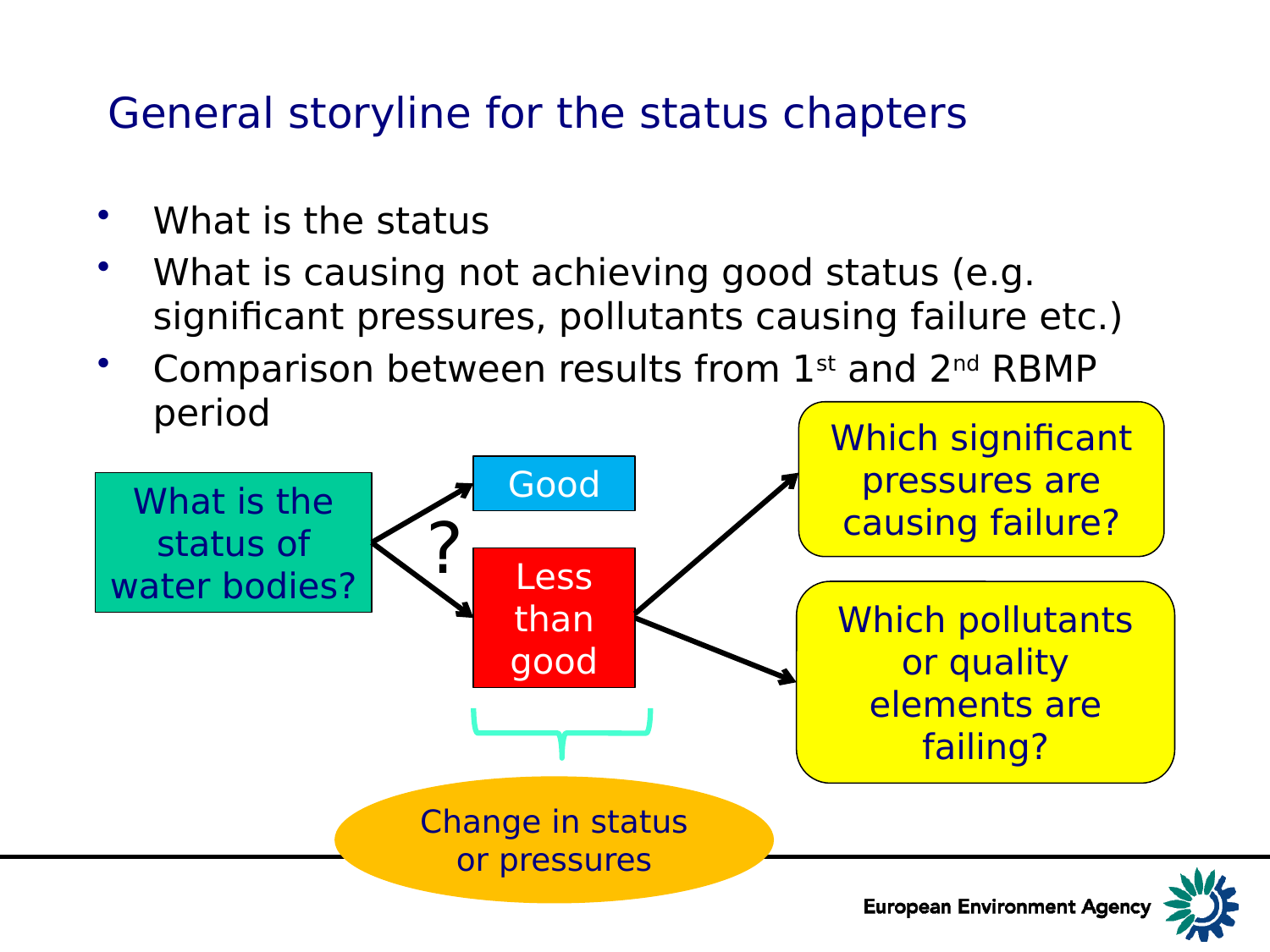

# General storyline for the status chapters
What is the status
What is causing not achieving good status (e.g. significant pressures, pollutants causing failure etc.)
Comparison between results from 1st and 2nd RBMP period
Which significant pressures are causing failure?
Good
What is the status of water bodies?
?
Less than good
Which pollutants or quality elements are failing?

Change in status or pressures